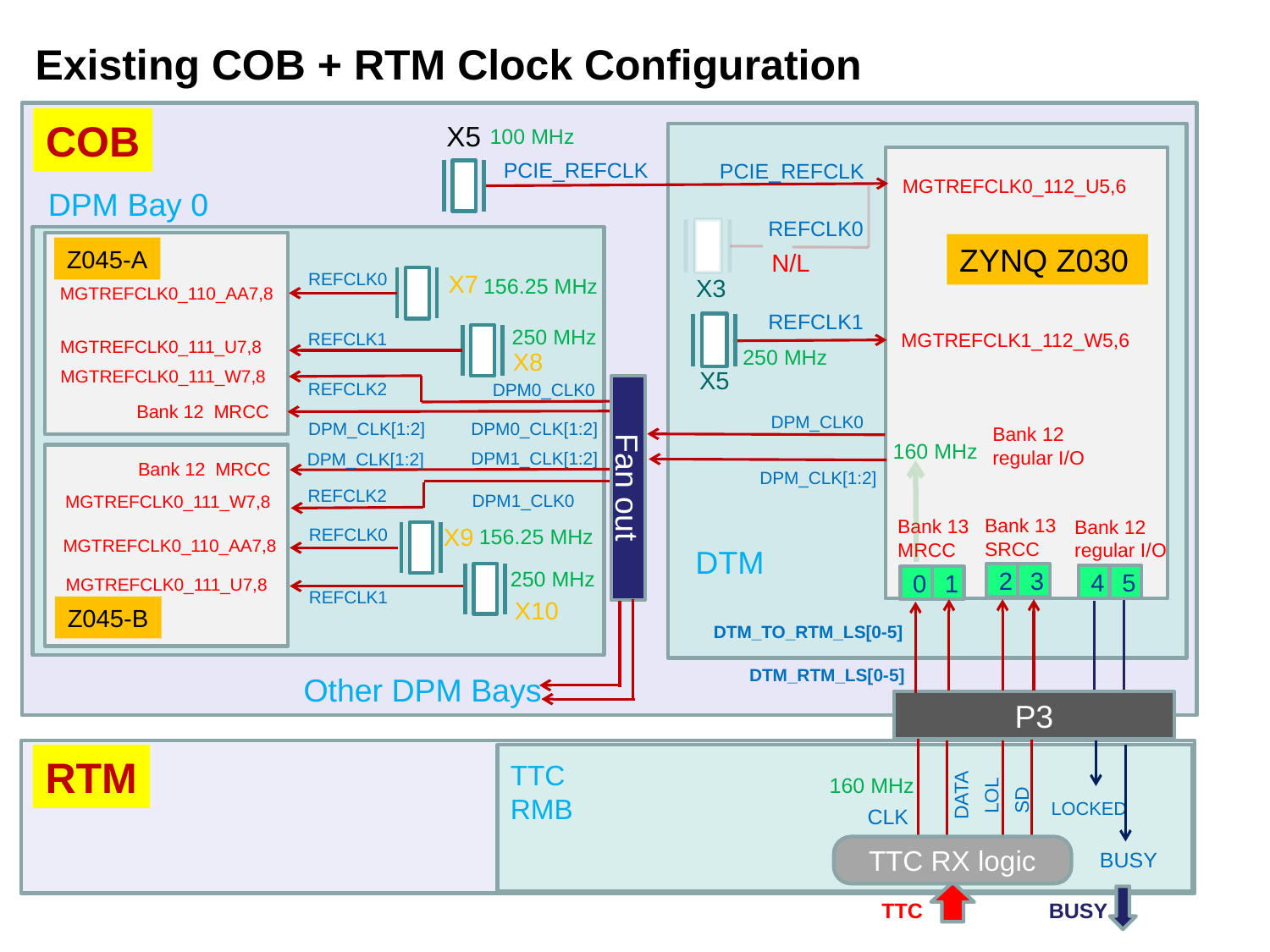

Existing COB + RTM Clock Configuration

COB
X5
100 MHz

 PCIE_REFCLK
PCIE_REFCLK

MGTREFCLK0_112_U5,6
DPM Bay 0
REFCLK0

ZYNQ Z030
Z045-A
N/L
REFCLK0
X7
X3
156.25 MHz

MGTREFCLK0_110_AA7,8
REFCLK1

250 MHz
REFCLK1
MGTREFCLK1_112_W5,6

MGTREFCLK0_111_U7,8
250 MHz
X8
X5
MGTREFCLK0_111_W7,8
REFCLK2
DPM0_CLK0
Fan out
Bank 12  MRCC
DPM_CLK0
DPM_CLK[1:2]
DPM0_CLK[1:2]
Bank 12
regular I/O
160 MHz
DPM1_CLK[1:2]
DPM_CLK[1:2]

Bank 12  MRCC
DPM_CLK[1:2]
REFCLK2
DPM1_CLK0
MGTREFCLK0_111_W7,8
Bank 13 SRCC
Bank 13 MRCC
Bank 12 regular I/O
X9
REFCLK0
156.25 MHz

MGTREFCLK0_110_AA7,8
DTM
250 MHz

2
3
4
5
0
1
MGTREFCLK0_111_U7,8
REFCLK1
X10
Z045-B
DTM_TO_RTM_LS[0-5]
DTM_RTM_LS[0-5]
Other DPM Bays
P3

RTM
TTC
RMB
160 MHz
DATA
LOL
SD
LOCKED
CLK
TTC RX logic
BUSY

TTC
BUSY